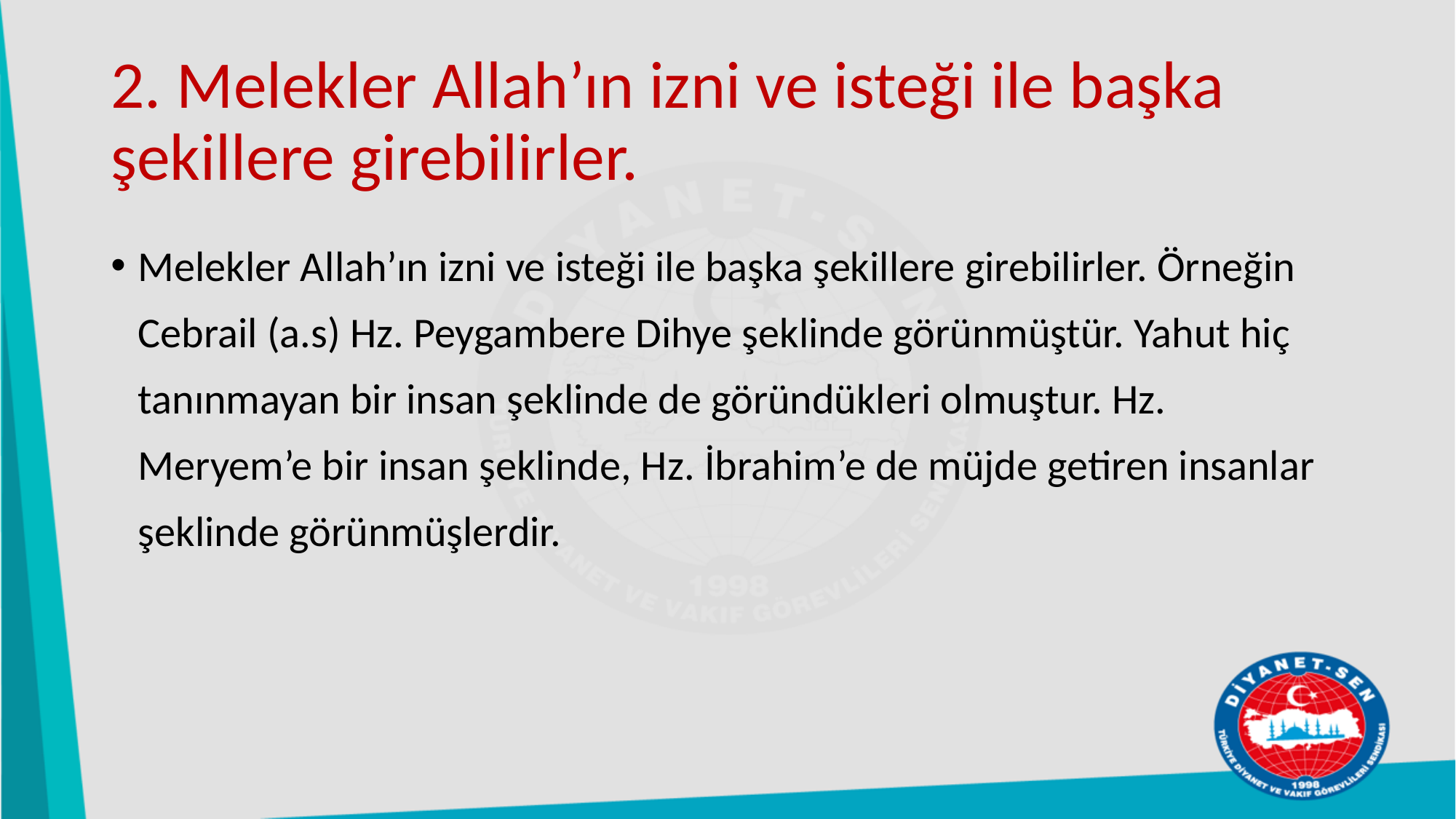

# 2. Melekler Allah’ın izni ve isteği ile başka şekillere girebilirler.
Melekler Allah’ın izni ve isteği ile başka şekillere girebilirler. Örneğin Cebrail (a.s) Hz. Peygambere Dihye şeklinde görünmüştür. Yahut hiç tanınmayan bir insan şeklinde de göründükleri olmuştur. Hz. Meryem’e bir insan şeklinde, Hz. İbrahim’e de müjde getiren insanlar şeklinde görünmüşlerdir.